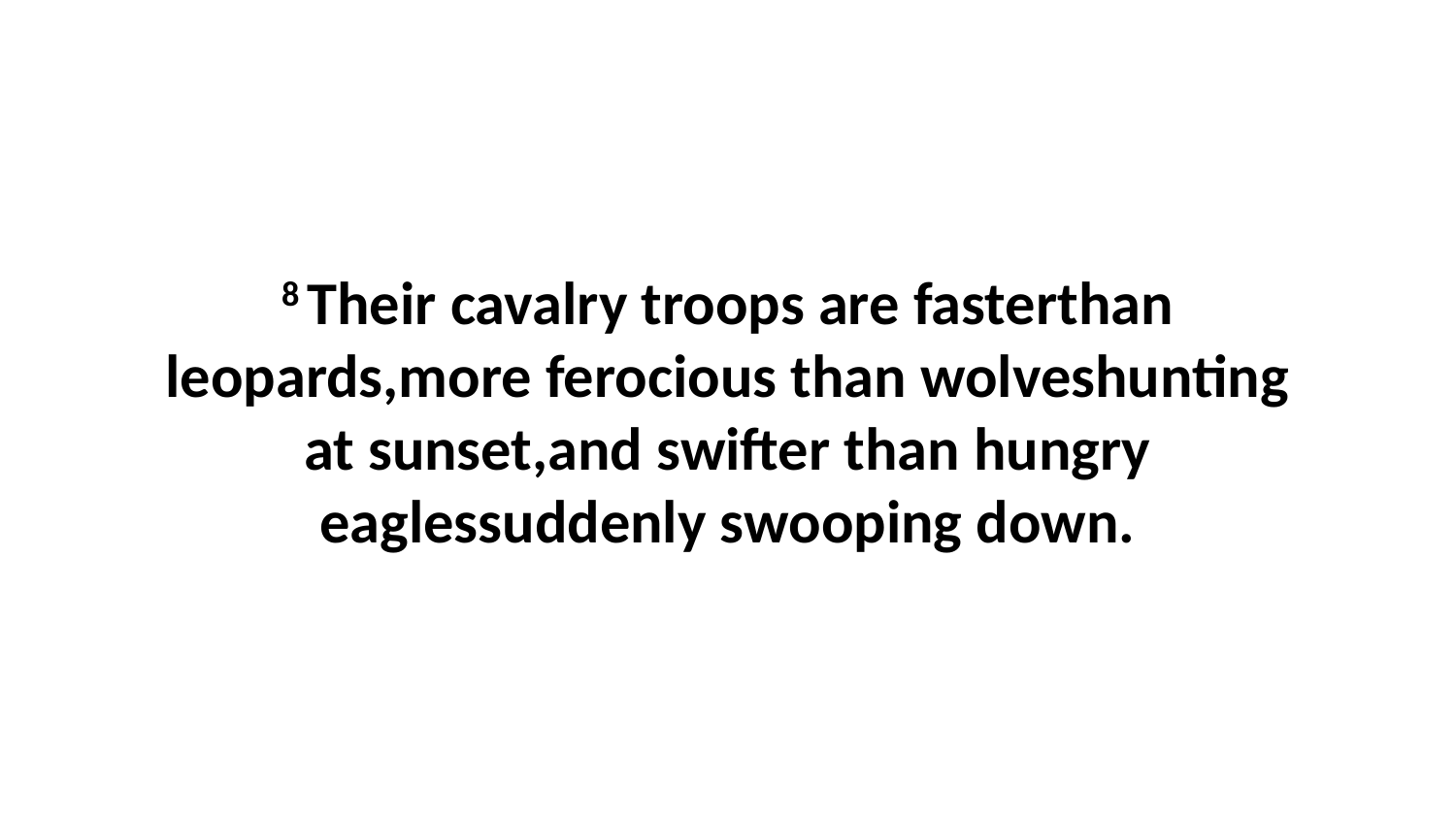

8 Their cavalry troops are fasterthan leopards,more ferocious than wolveshunting at sunset,and swifter than hungry eaglessuddenly swooping down.